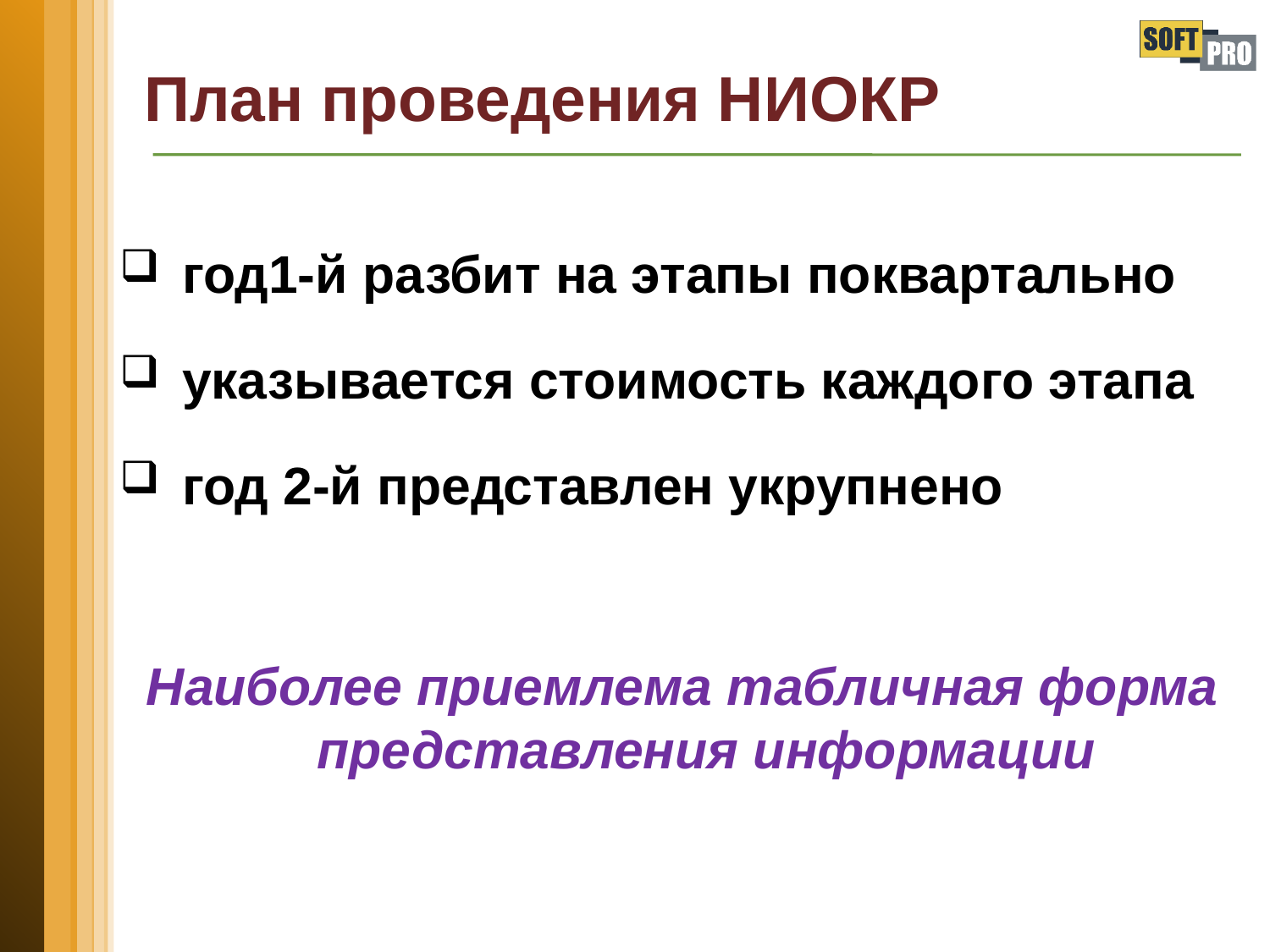

# План проведения НИОКР
 год1-й разбит на этапы поквартально
 указывается стоимость каждого этапа
 год 2-й представлен укрупнено

Наиболее приемлема табличная форма представления информации